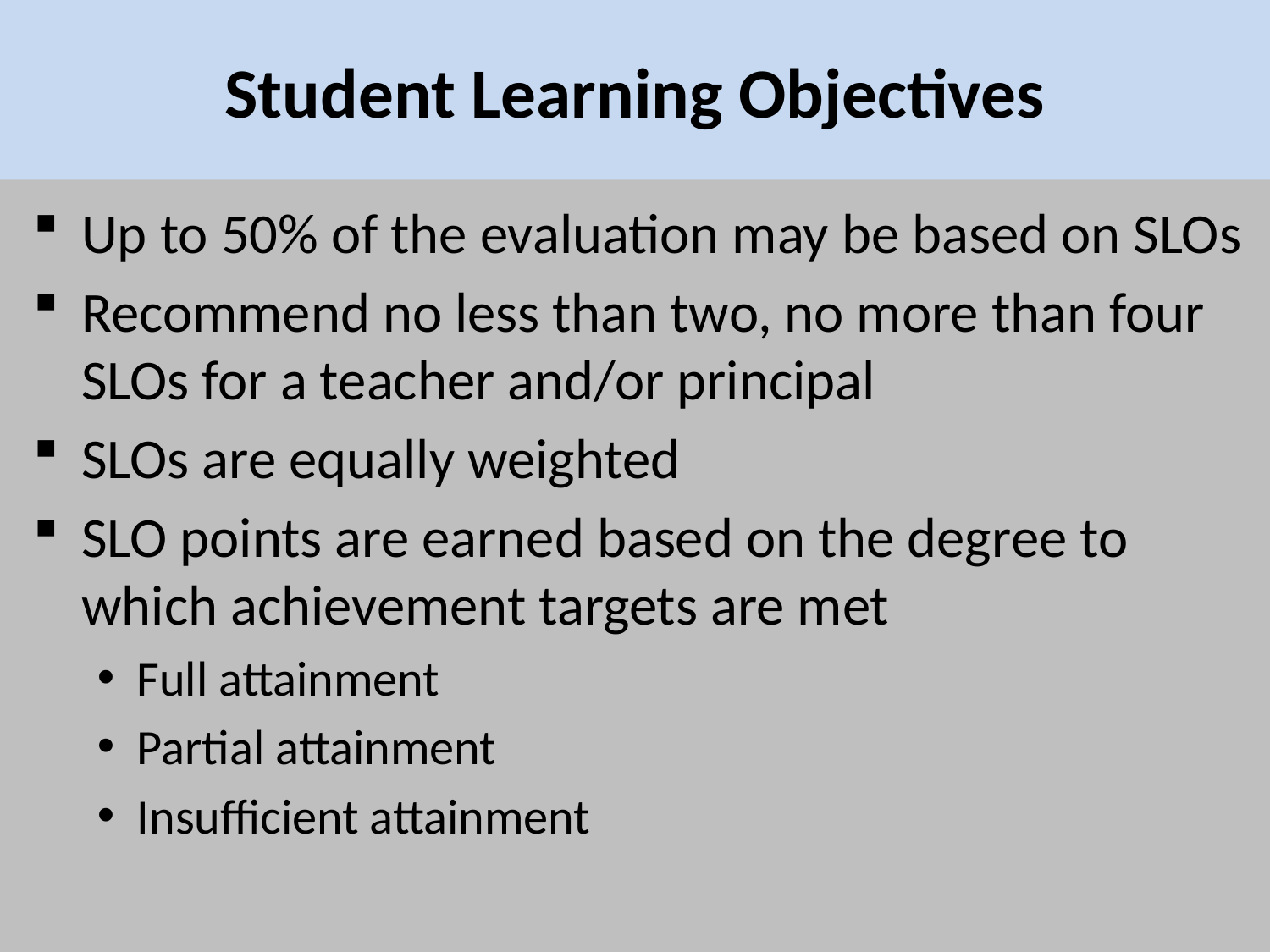

# Student Learning Objectives
Up to 50% of the evaluation may be based on SLOs
Recommend no less than two, no more than four SLOs for a teacher and/or principal
SLOs are equally weighted
SLO points are earned based on the degree to which achievement targets are met
Full attainment
Partial attainment
Insufficient attainment